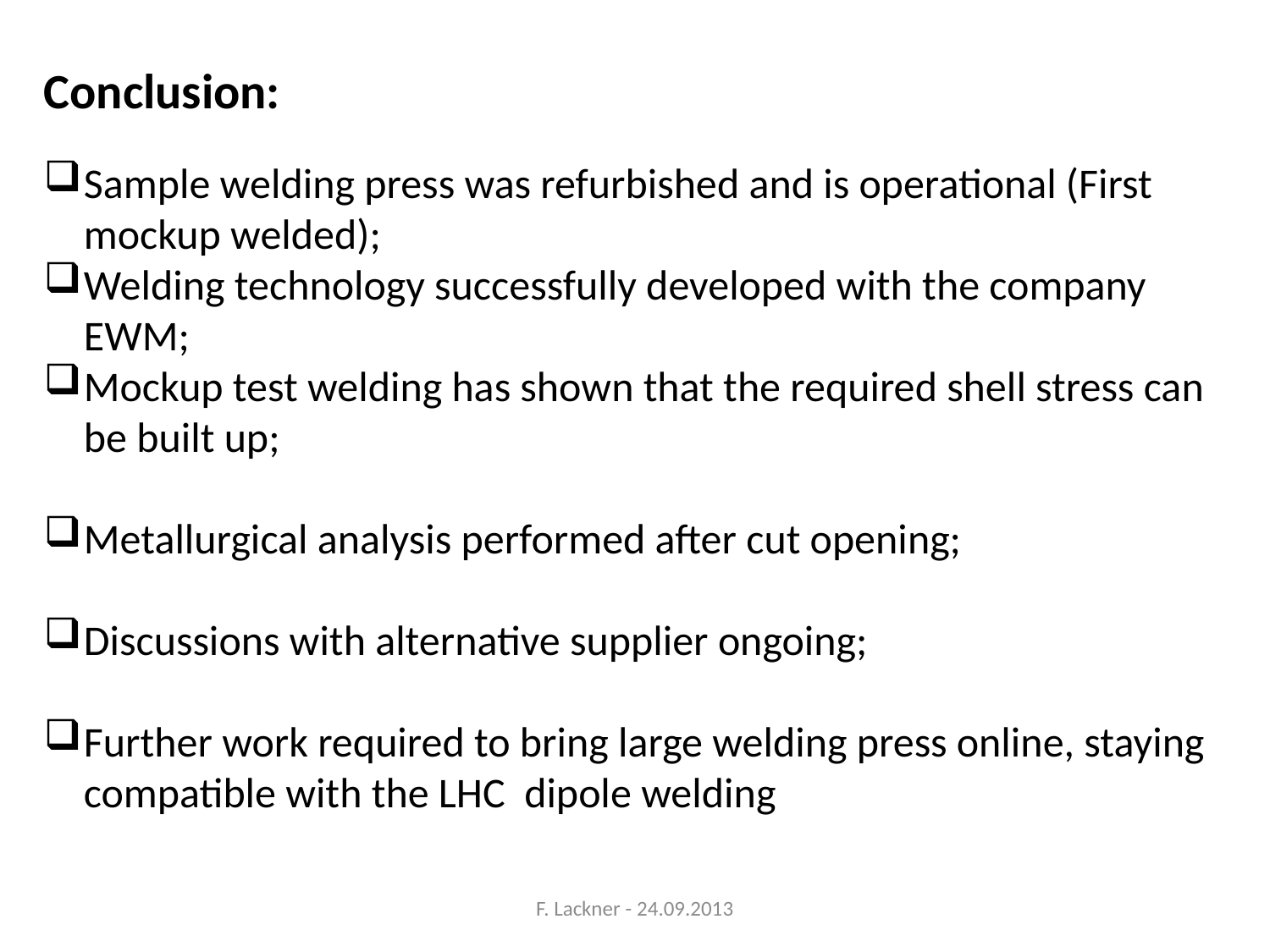

Conclusion:

Sample welding press was refurbished and is operational (First mockup welded);
Welding technology successfully developed with the company EWM;
Mockup test welding has shown that the required shell stress can be built up;

Metallurgical analysis performed after cut opening;

Discussions with alternative supplier ongoing;

Further work required to bring large welding press online, staying compatible with the LHC  dipole welding
F. Lackner - 24.09.2013